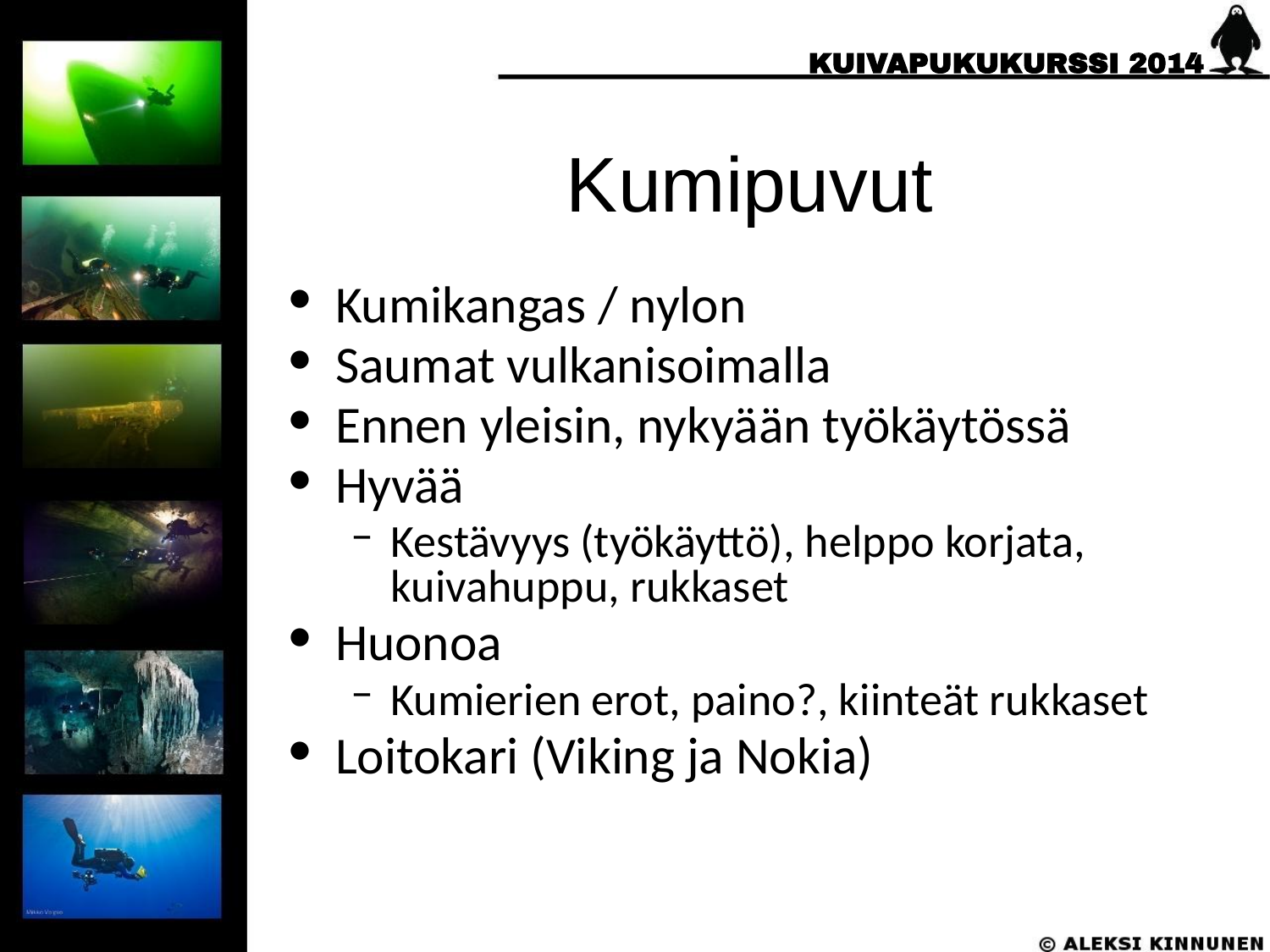

KUIVAPUKUKURSSI 2014
# Kumipuvut
Kumikangas / nylon
Saumat vulkanisoimalla
Ennen yleisin, nykyään työkäytössä
Hyvää
Kestävyys (työkäyttö), helppo korjata, kuivahuppu, rukkaset
Huonoa
Kumierien erot, paino?, kiinteät rukkaset
Loitokari (Viking ja Nokia)